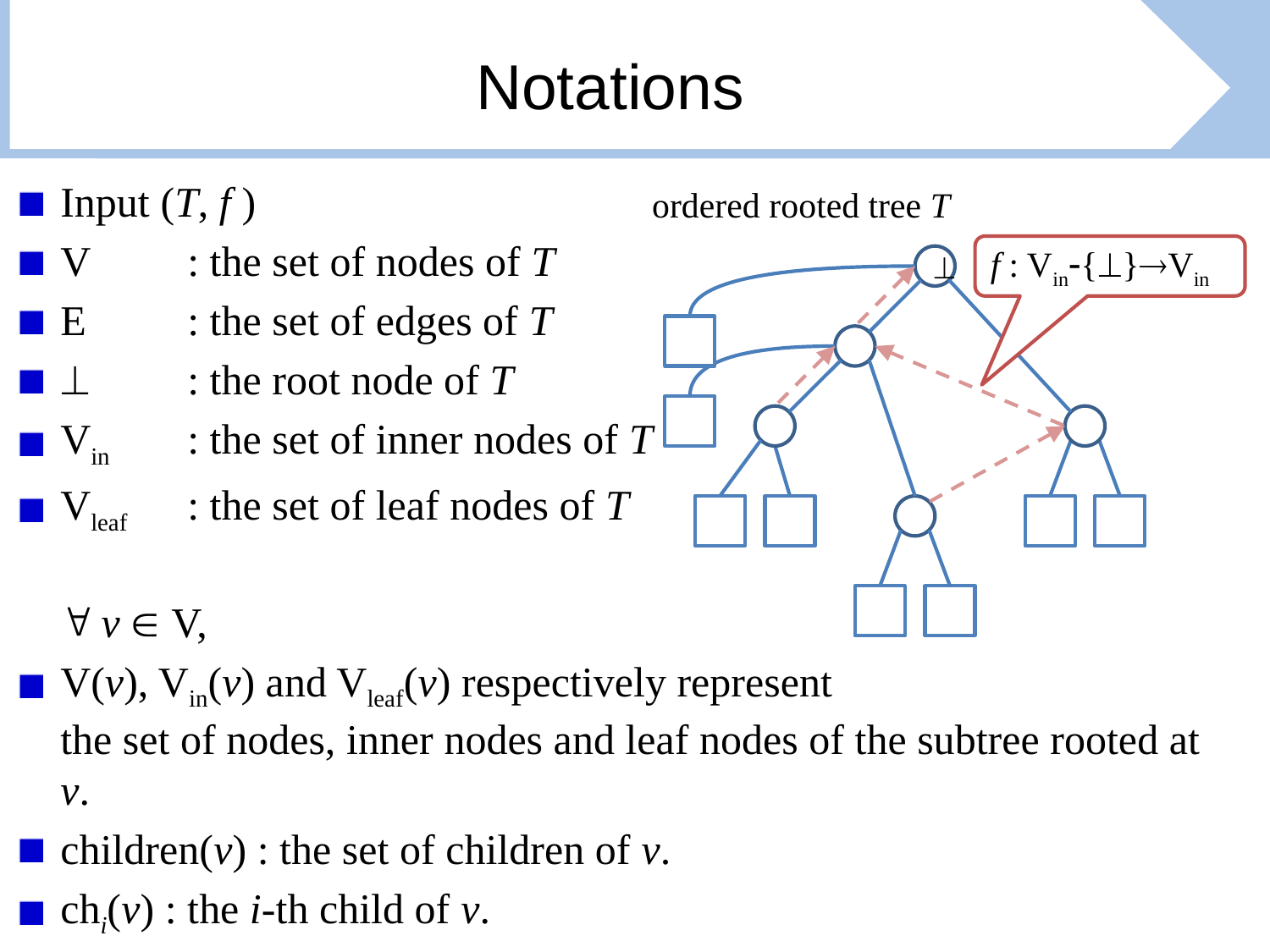

# Notations
Input (T, f )
V	: the set of nodes of T
E	: the set of edges of T
⊥	: the root node of T
Vin	: the set of inner nodes of T
Vleaf	: the set of leaf nodes of T
∀ v ∈ V,
V(v), Vin(v) and Vleaf(v) respectively represent
the set of nodes, inner nodes and leaf nodes of the subtree rooted at v.
children(v) : the set of children of v.
chi(v) : the i-th child of v.
par(v) : the parent of v.
ordered rooted tree T

f : Vin−{⊥}→Vin
⊥